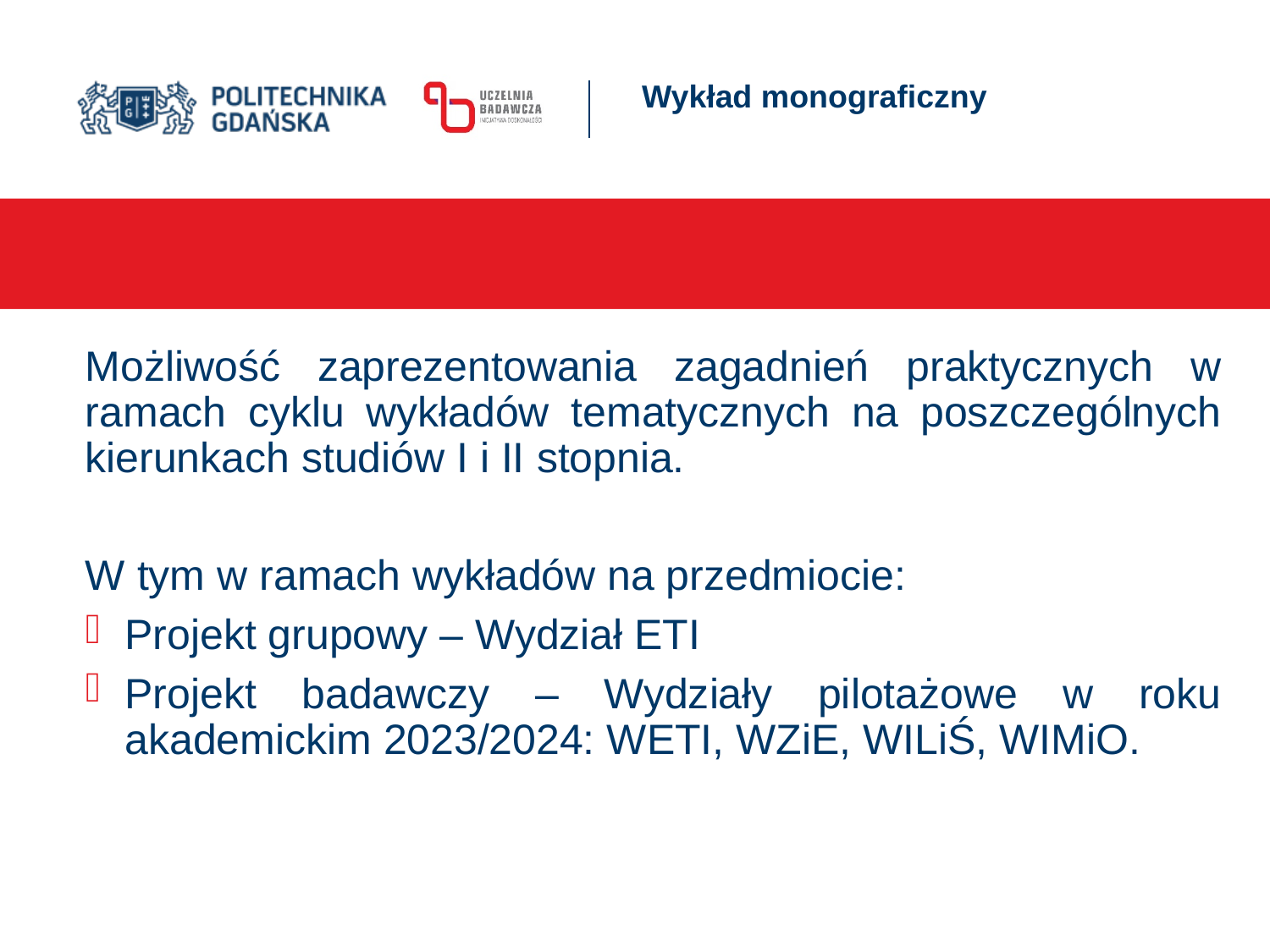

# Wykład monograficzny

Możliwość zaprezentowania zagadnień praktycznych w ramach cyklu wykładów tematycznych na poszczególnych kierunkach studiów I i II stopnia.

W tym w ramach wykładów na przedmiocie:
Projekt grupowy – Wydział ETI
Projekt badawczy – Wydziały pilotażowe w roku akademickim 2023/2024: WETI, WZiE, WILiŚ, WIMiO.